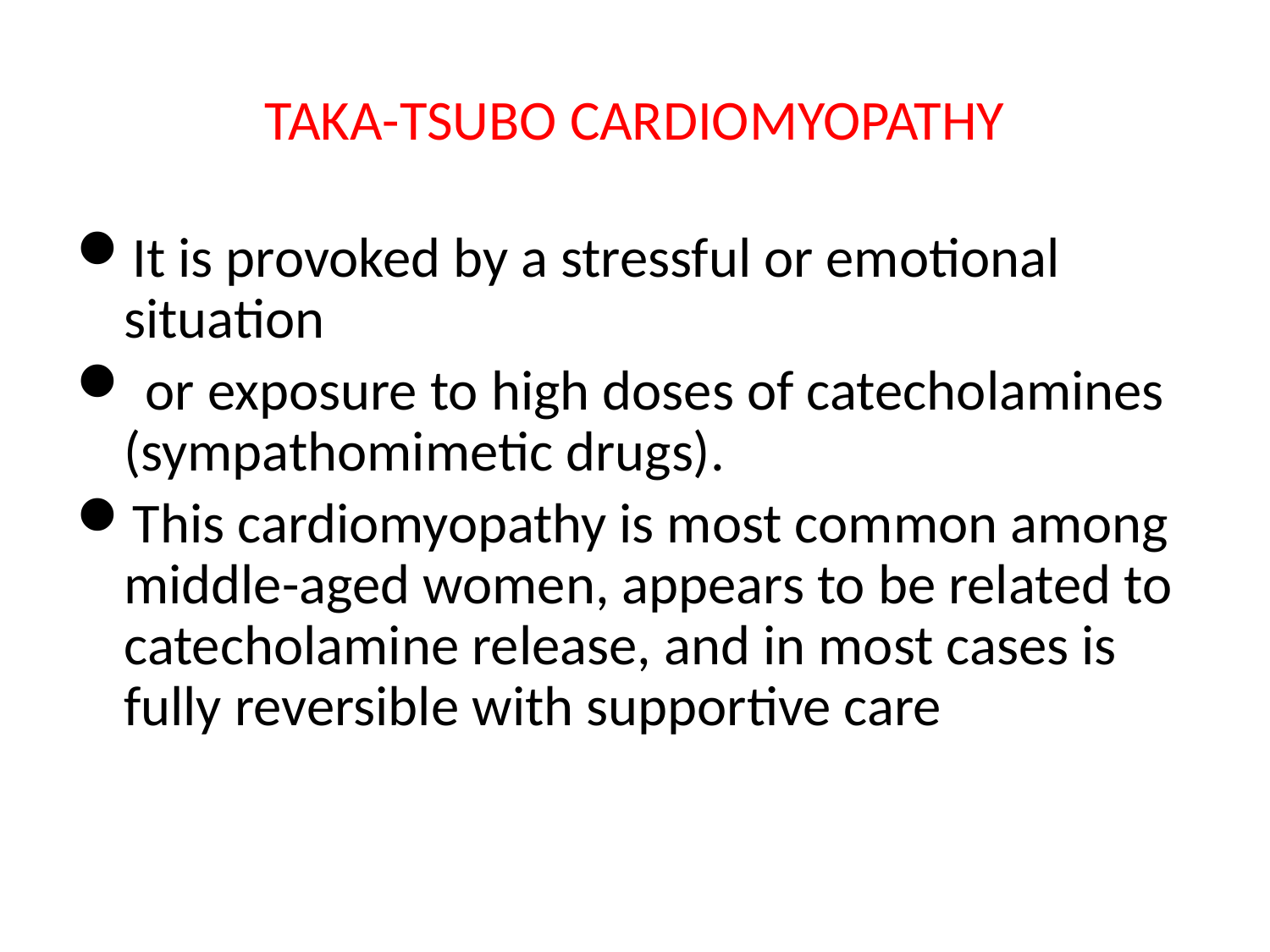

# TAKA-TSUBO CARDIOMYOPATHY
It is provoked by a stressful or emotional situation
 or exposure to high doses of catecholamines (sympathomimetic drugs).
This cardiomyopathy is most common among middle-aged women, appears to be related to catecholamine release, and in most cases is fully reversible with supportive care